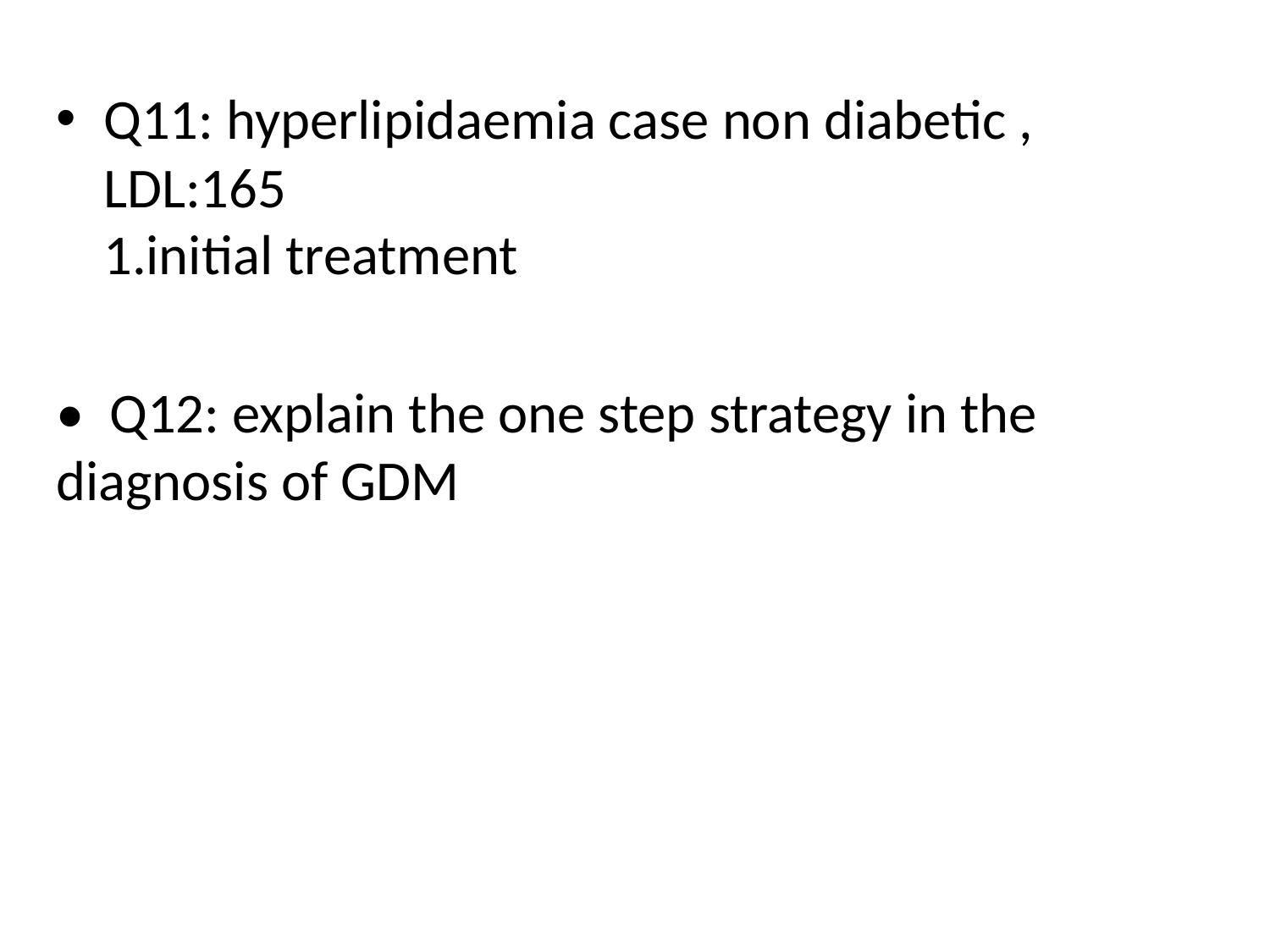

Q11: hyperlipidaemia case non diabetic , LDL:165
1.initial treatment

•  Q12: explain the one step strategy in the diagnosis of GDM